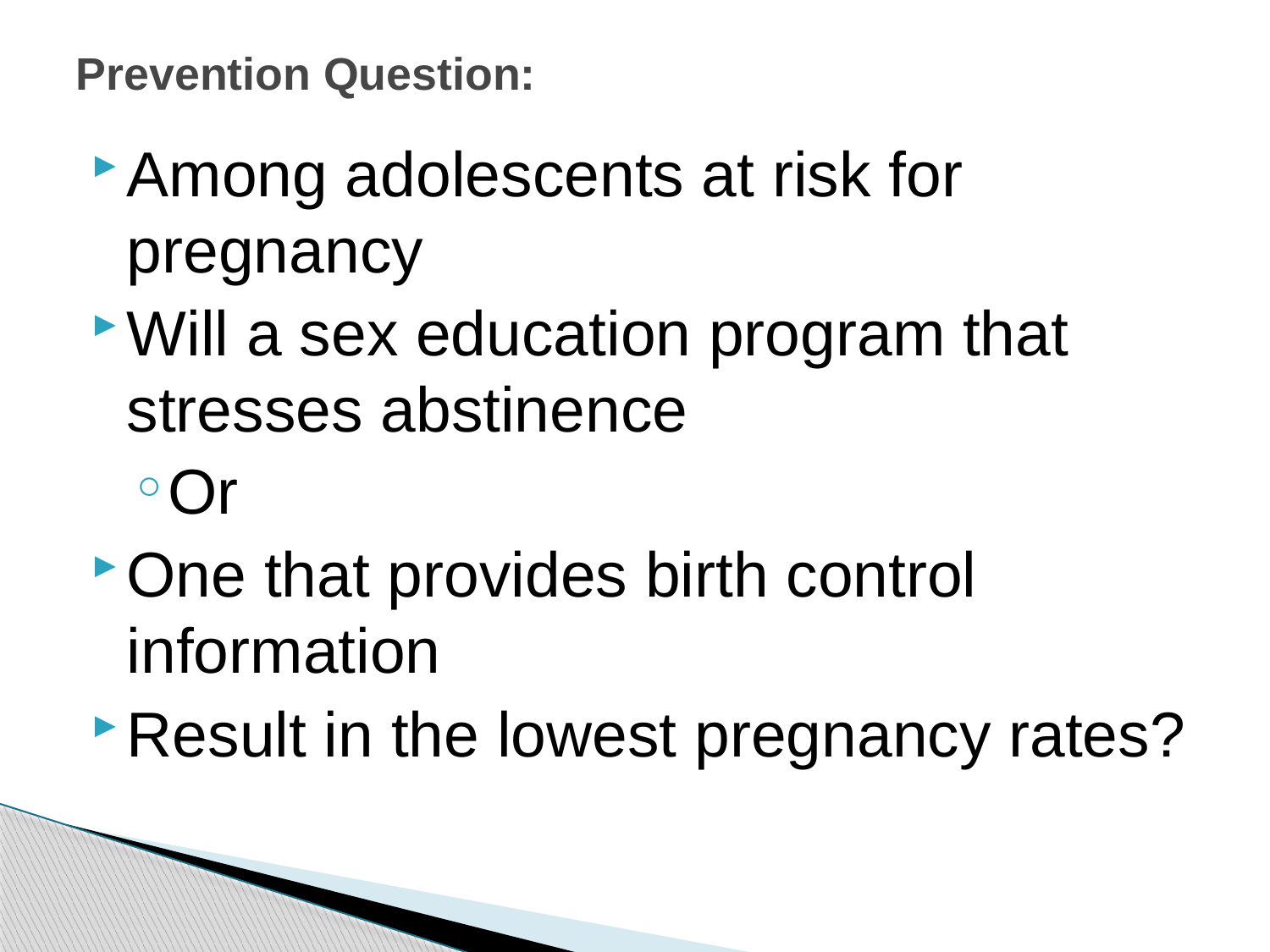

# Prevention Question:
Among adolescents at risk for pregnancy
Will a sex education program that stresses abstinence
Or
One that provides birth control information
Result in the lowest pregnancy rates?